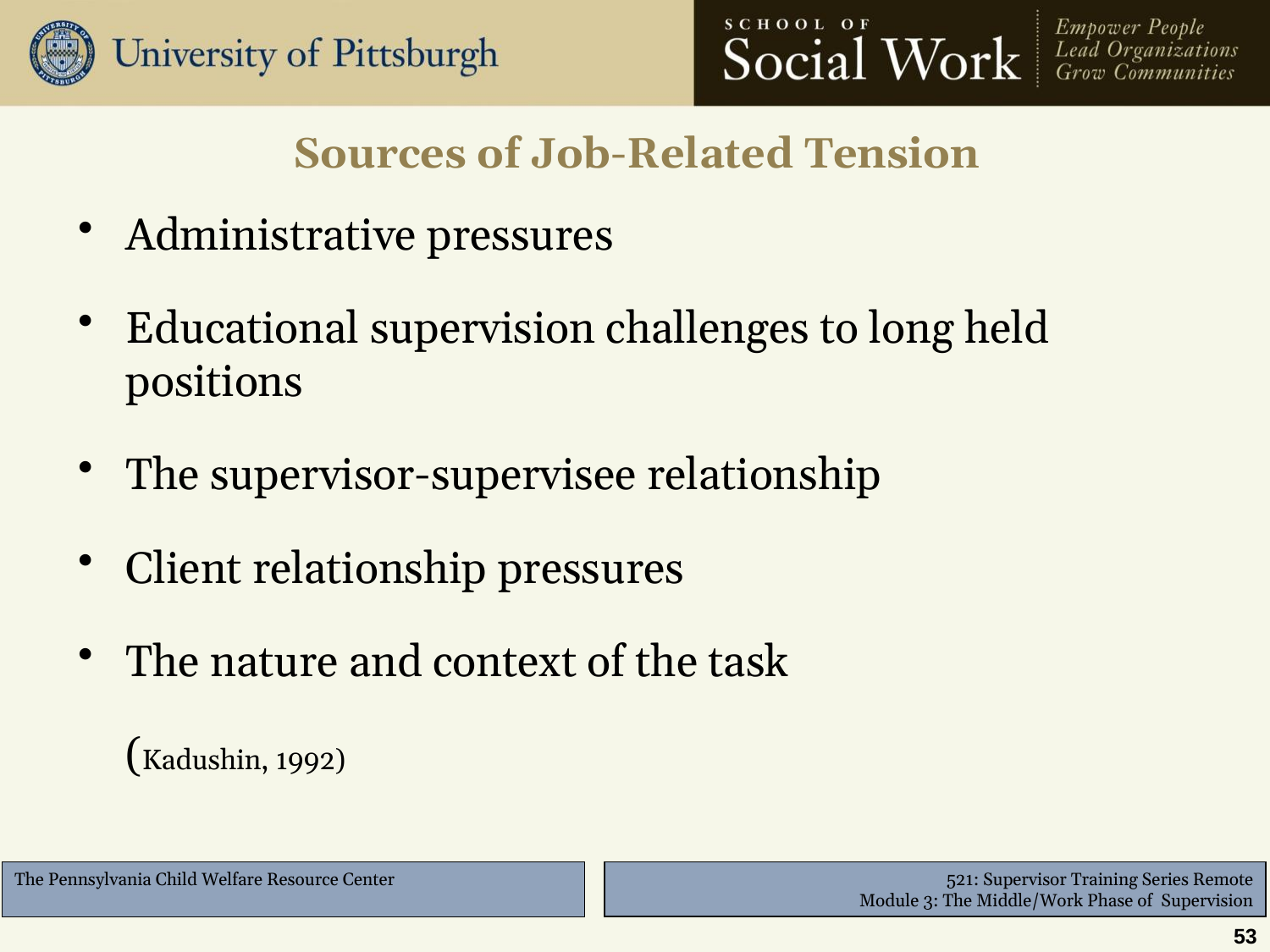

# Sources of Job-Related Tension
Administrative pressures
Educational supervision challenges to long held positions
The supervisor-supervisee relationship
Client relationship pressures
The nature and context of the task
	(Kadushin, 1992)

53